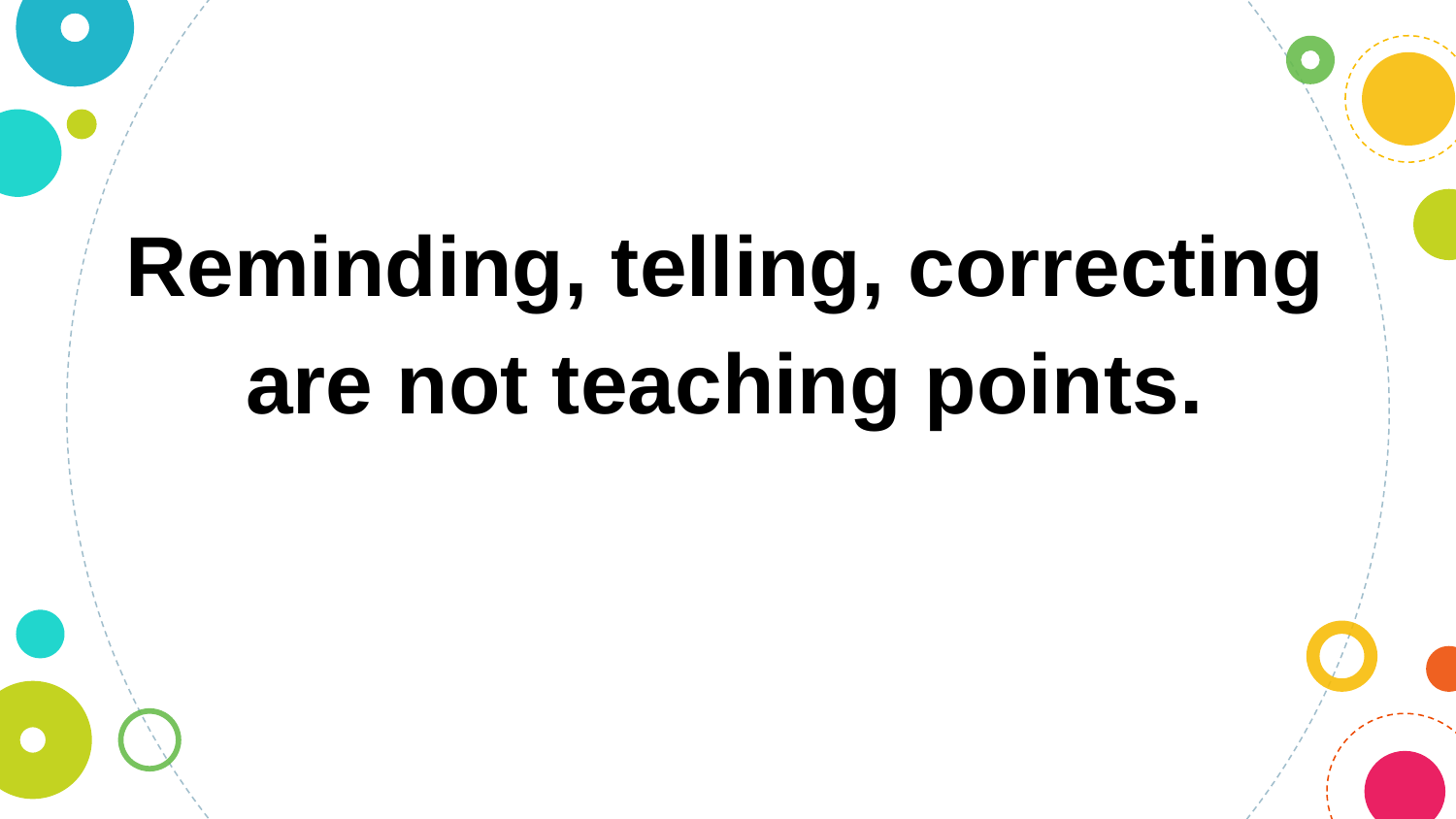

Reminding, telling, correcting are not teaching points.